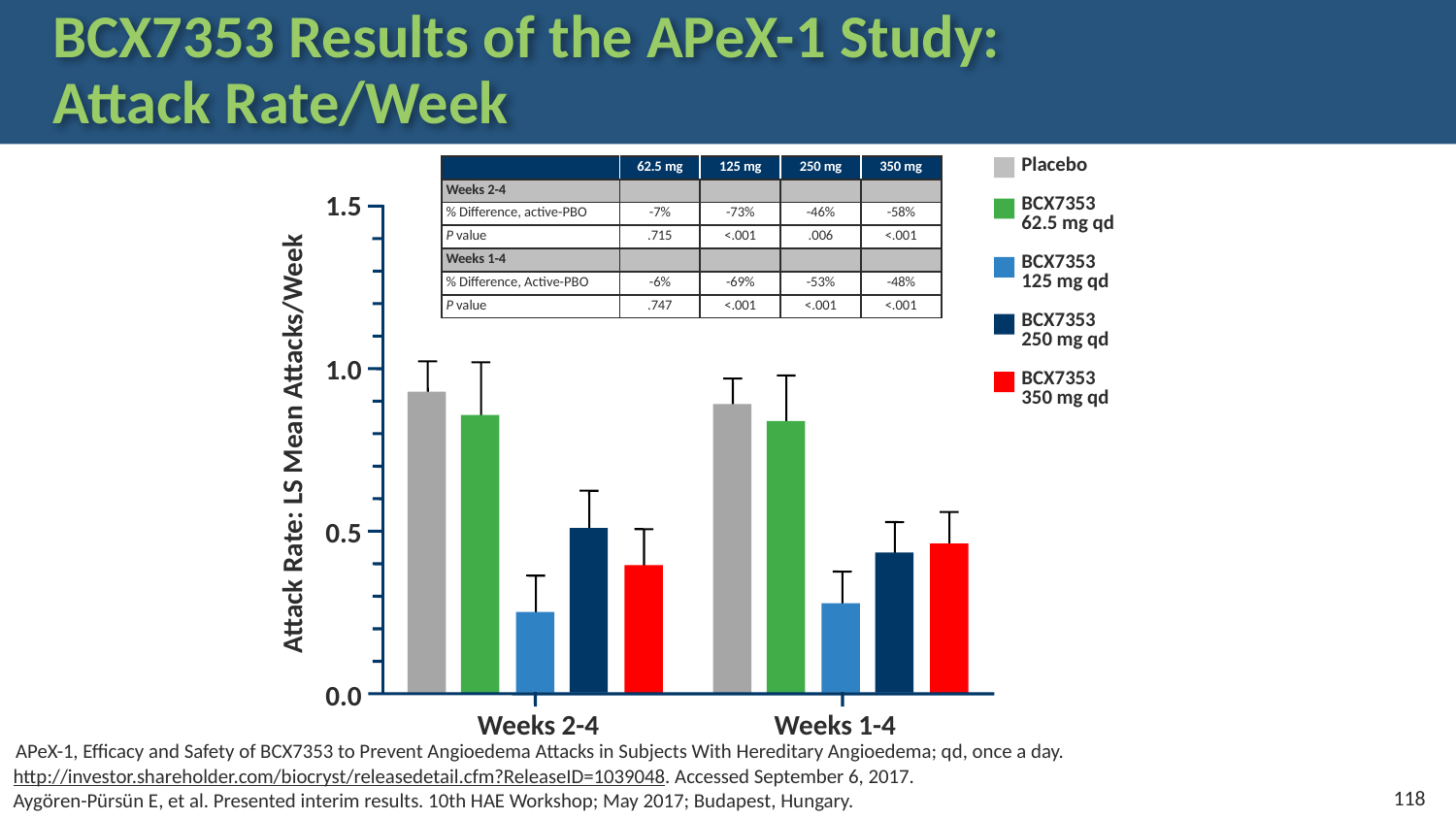

# BCX7353 Results of the APeX-1 Study: Attack Rate/Week
Placebo

BCX7353
62.5 mg qd

BCX7353
125 mg qd

BCX7353
250 mg qd

BCX7353
350 mg qd

|  | 62.5 mg | 125 mg | 250 mg | 350 mg |
| --- | --- | --- | --- | --- |
| Weeks 2-4 |  |  |  |  |
| % Difference, active-PBO | -7% | -73% | -46% | -58% |
| P value | .715 | <.001 | .006 | <.001 |
| Weeks 1-4 |  |  |  |  |
| % Difference, Active-PBO | -6% | -69% | -53% | -48% |
| P value | .747 | <.001 | <.001 | <.001 |
1.5
1.0
0.5
0.0

Attack Rate: LS Mean Attacks/Week

	Weeks 2-4	Weeks 1-4
APeX-1, Efficacy and Safety of BCX7353 to Prevent Angioedema Attacks in Subjects With Hereditary Angioedema; qd, once a day.
http://investor.shareholder.com/biocryst/releasedetail.cfm?ReleaseID=1039048. Accessed September 6, 2017.
Aygören-Pürsün E, et al. Presented interim results. 10th HAE Workshop; May 2017; Budapest, Hungary.
118